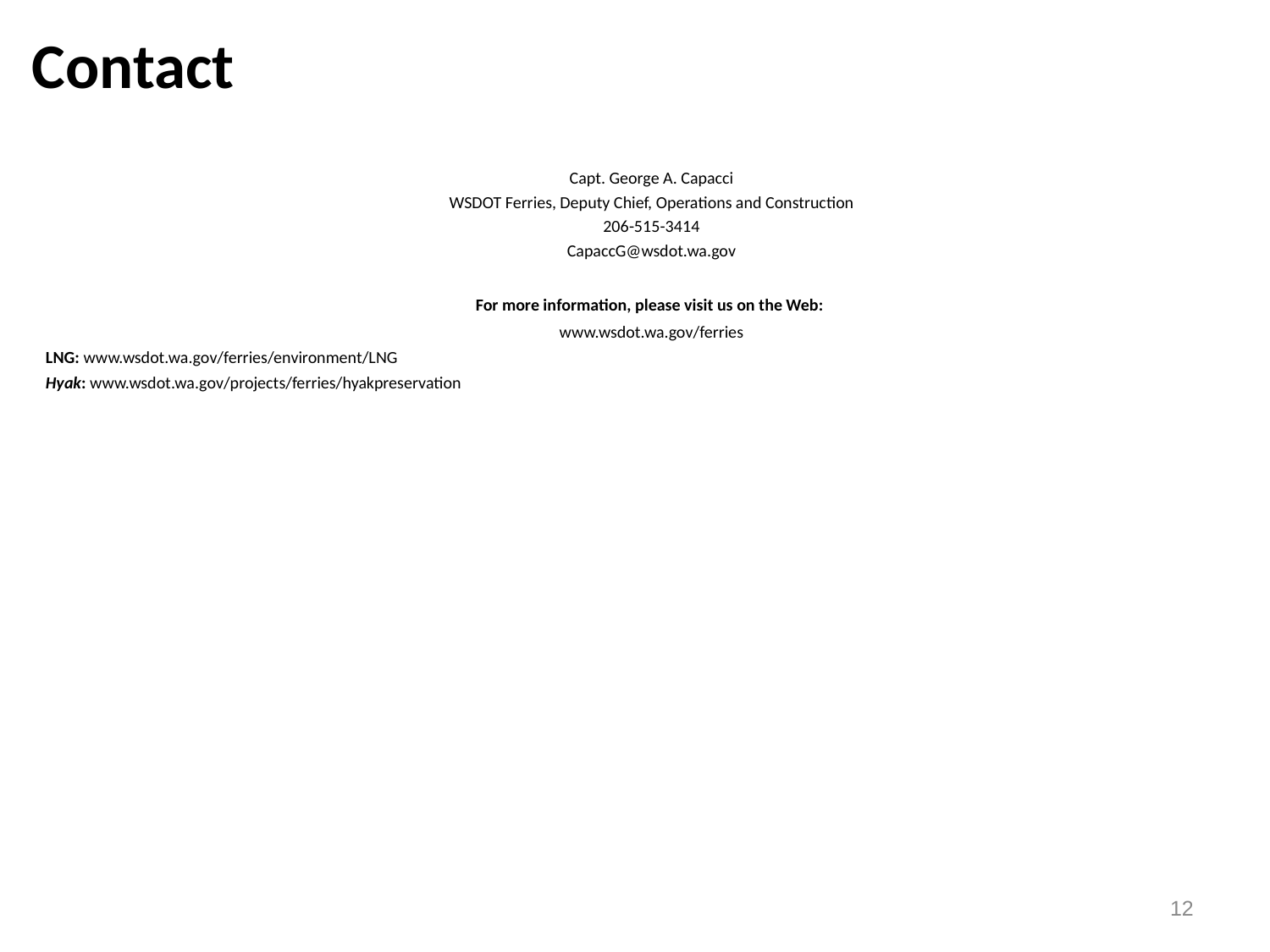

# Contact
Capt. George A. Capacci
WSDOT Ferries, Deputy Chief, Operations and Construction
206-515-3414
CapaccG@wsdot.wa.gov

For more information, please visit us on the Web:
www.wsdot.wa.gov/ferries
LNG: www.wsdot.wa.gov/ferries/environment/LNG
Hyak: www.wsdot.wa.gov/projects/ferries/hyakpreservation

12